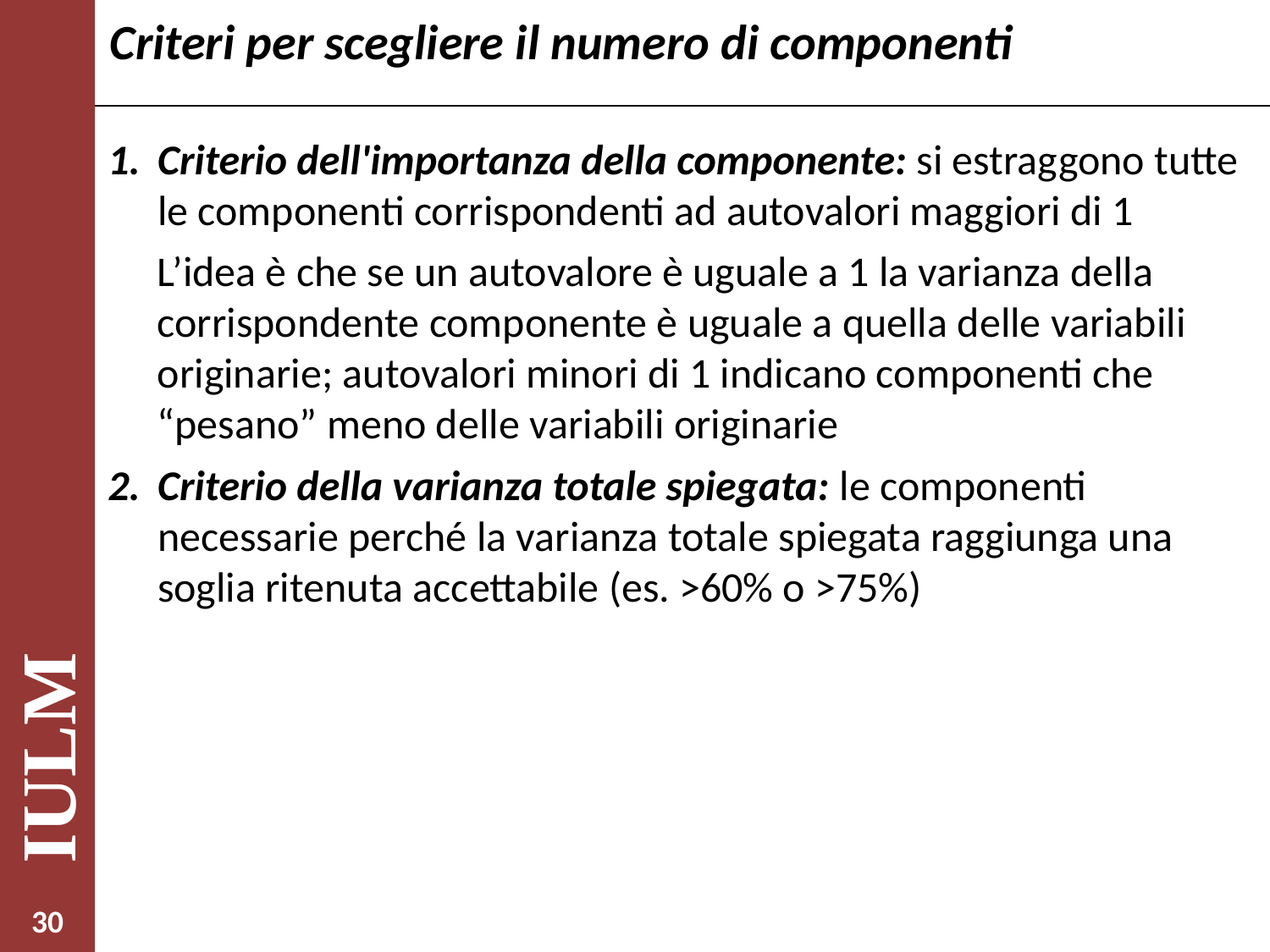

# Criteri per scegliere il numero di componenti
Criterio dell'importanza della componente: si estraggono tutte le componenti corrispondenti ad autovalori maggiori di 1
L’idea è che se un autovalore è uguale a 1 la varianza della corrispondente componente è uguale a quella delle variabili originarie; autovalori minori di 1 indicano componenti che “pesano” meno delle variabili originarie
Criterio della varianza totale spiegata: le componenti necessarie perché la varianza totale spiegata raggiunga una soglia ritenuta accettabile (es. >60% o >75%)